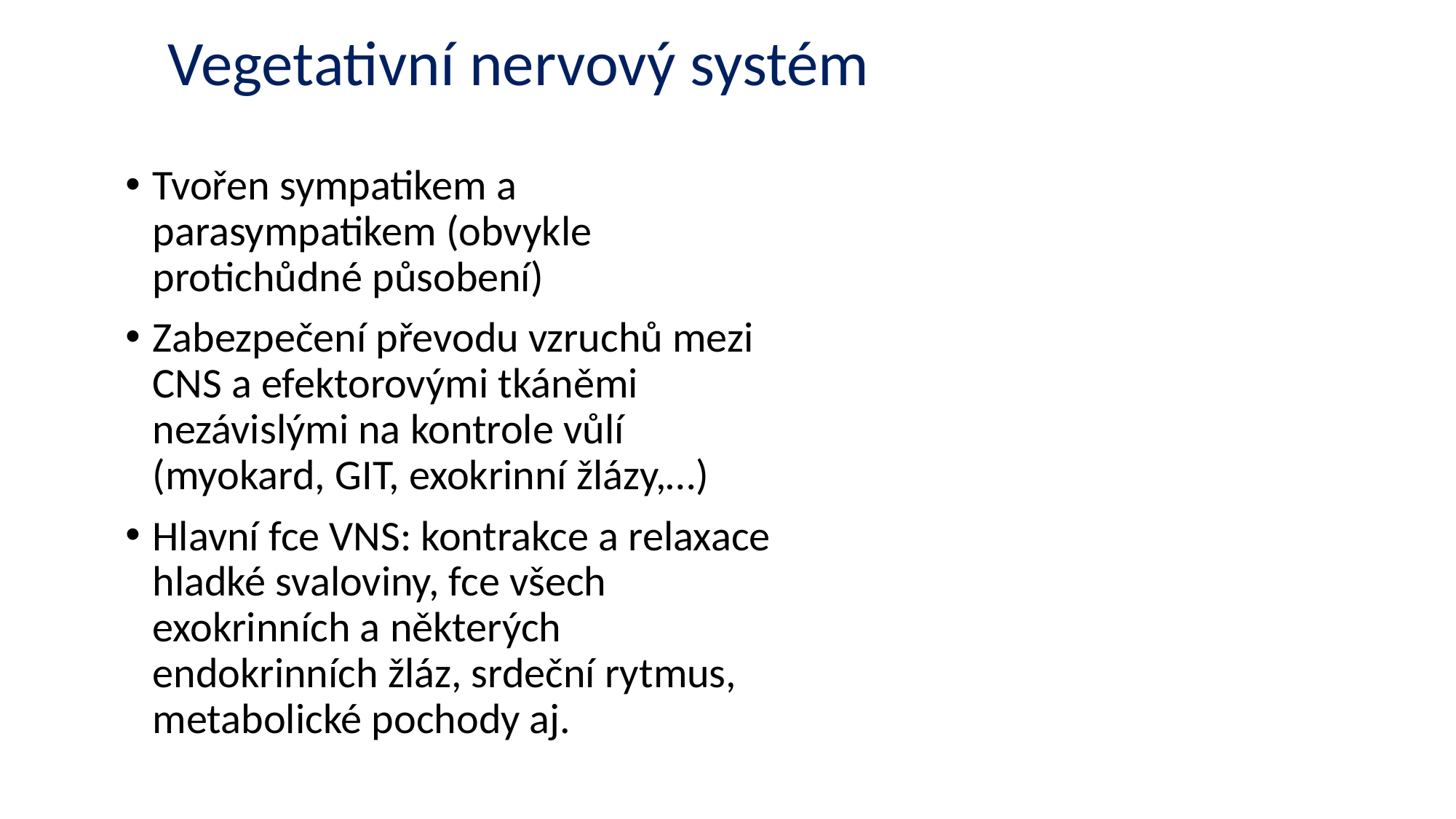

# Vegetativní nervový systém
Tvořen sympatikem a parasympatikem (obvykle protichůdné působení)
Zabezpečení převodu vzruchů mezi CNS a efektorovými tkáněmi nezávislými na kontrole vůlí (myokard, GIT, exokrinní žlázy,…)
Hlavní fce VNS: kontrakce a relaxace hladké svaloviny, fce všech exokrinních a některých endokrinních žláz, srdeční rytmus, metabolické pochody aj.